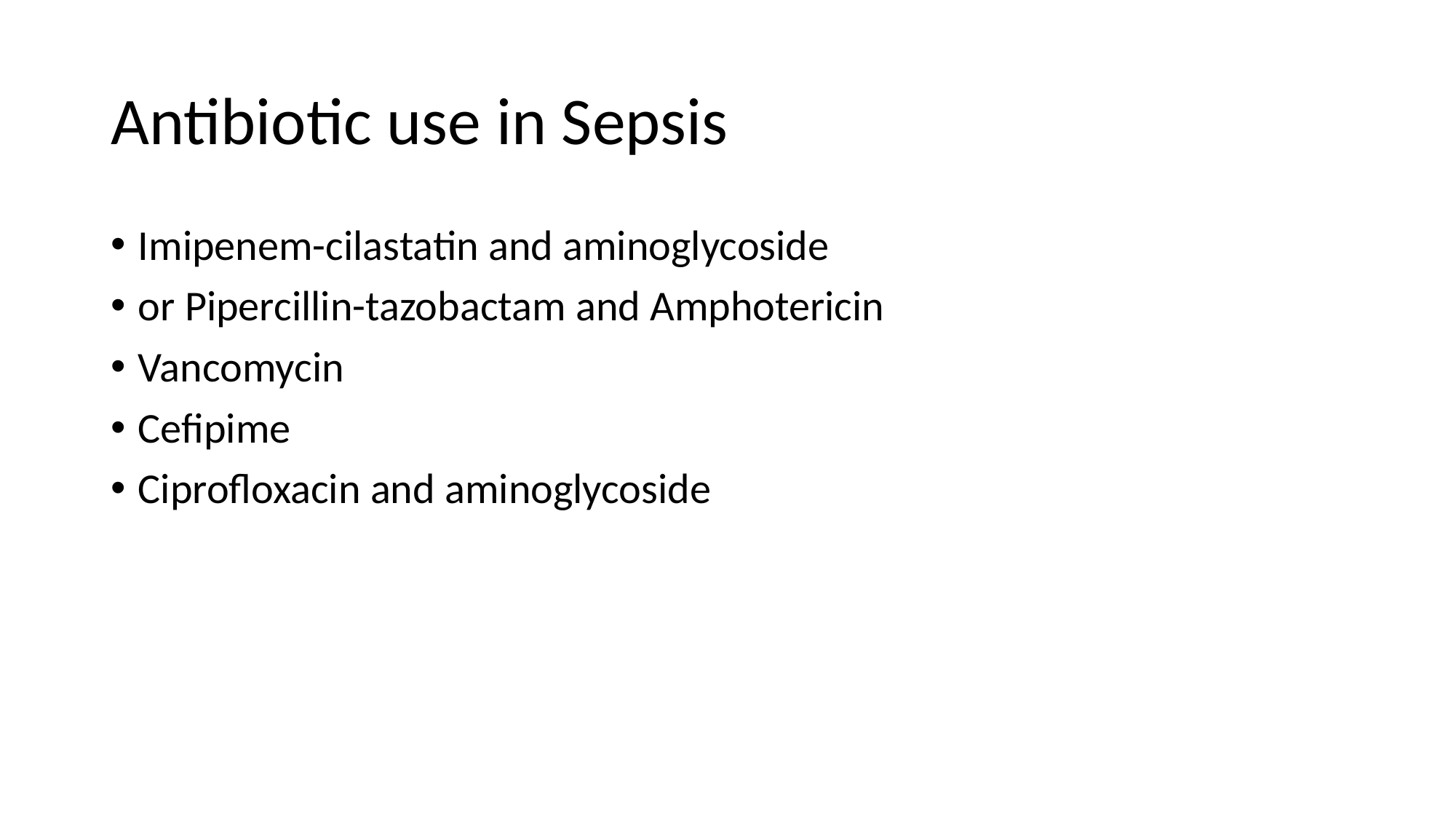

# Antibiotic use in Sepsis
Imipenem-cilastatin and aminoglycoside
or Pipercillin-tazobactam and Amphotericin
Vancomycin
Cefipime
Ciprofloxacin and aminoglycoside